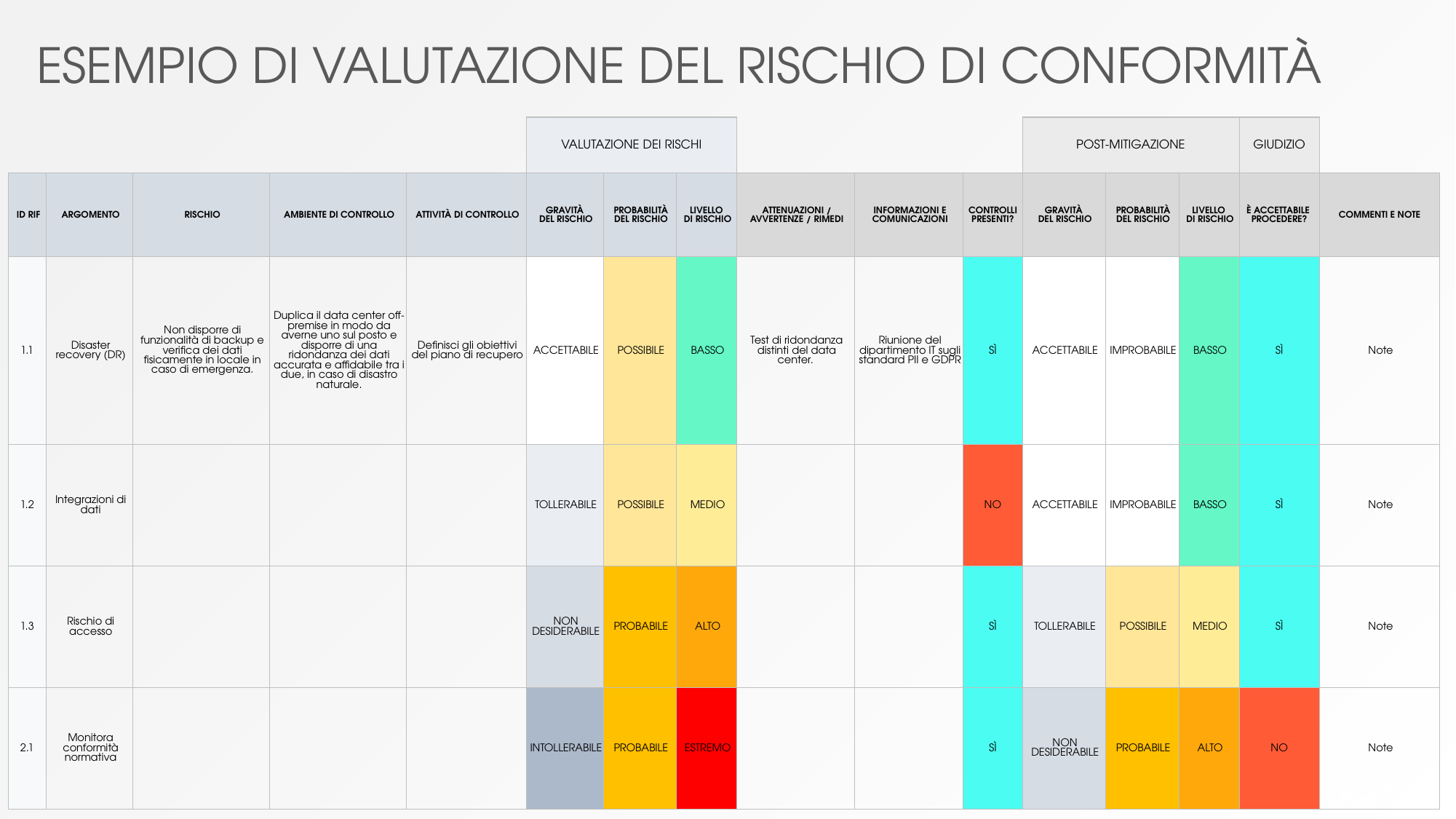

ESEMPIO DI VALUTAZIONE DEL RISCHIO DI CONFORMITÀ
|  |  |  |  |  | VALUTAZIONE DEI RISCHI |  |  |  |  |  | POST-MITIGAZIONE |  |  | GIUDIZIO |  |
| --- | --- | --- | --- | --- | --- | --- | --- | --- | --- | --- | --- | --- | --- | --- | --- |
| ID RIF | ARGOMENTO | RISCHIO | AMBIENTE DI CONTROLLO | ATTIVITÀ DI CONTROLLO | GRAVITÀ DEL RISCHIO | PROBABILITÀ DEL RISCHIO | LIVELLO DI RISCHIO | ATTENUAZIONI / AVVERTENZE / RIMEDI | INFORMAZIONI E COMUNICAZIONI | CONTROLLI PRESENTI? | GRAVITÀ DEL RISCHIO | PROBABILITÀ DEL RISCHIO | LIVELLO DI RISCHIO | È ACCETTABILE PROCEDERE? | COMMENTI E NOTE |
| 1.1 | Disaster recovery (DR) | Non disporre di funzionalità di backup e verifica dei dati fisicamente in locale in caso di emergenza. | Duplica il data center off-premise in modo da averne uno sul posto e disporre di una ridondanza dei dati accurata e affidabile tra i due, in caso di disastro naturale. | Definisci gli obiettivi del piano di recupero | ACCETTABILE | POSSIBILE | BASSO | Test di ridondanza distinti del data center. | Riunione del dipartimento IT sugli standard PII e GDPR | SÌ | ACCETTABILE | IMPROBABILE | BASSO | SÌ | Note |
| 1.2 | Integrazioni di dati |  |  |  | TOLLERABILE | POSSIBILE | MEDIO |  |  | NO | ACCETTABILE | IMPROBABILE | BASSO | SÌ | Note |
| 1.3 | Rischio di accesso |  |  |  | NON DESIDERABILE | PROBABILE | ALTO |  |  | SÌ | TOLLERABILE | POSSIBILE | MEDIO | SÌ | Note |
| 2.1 | Monitora conformità normativa |  |  |  | INTOLLERABILE | PROBABILE | ESTREMO |  |  | SÌ | NON DESIDERABILE | PROBABILE | ALTO | NO | Note |
REPORT DI PROGETTO